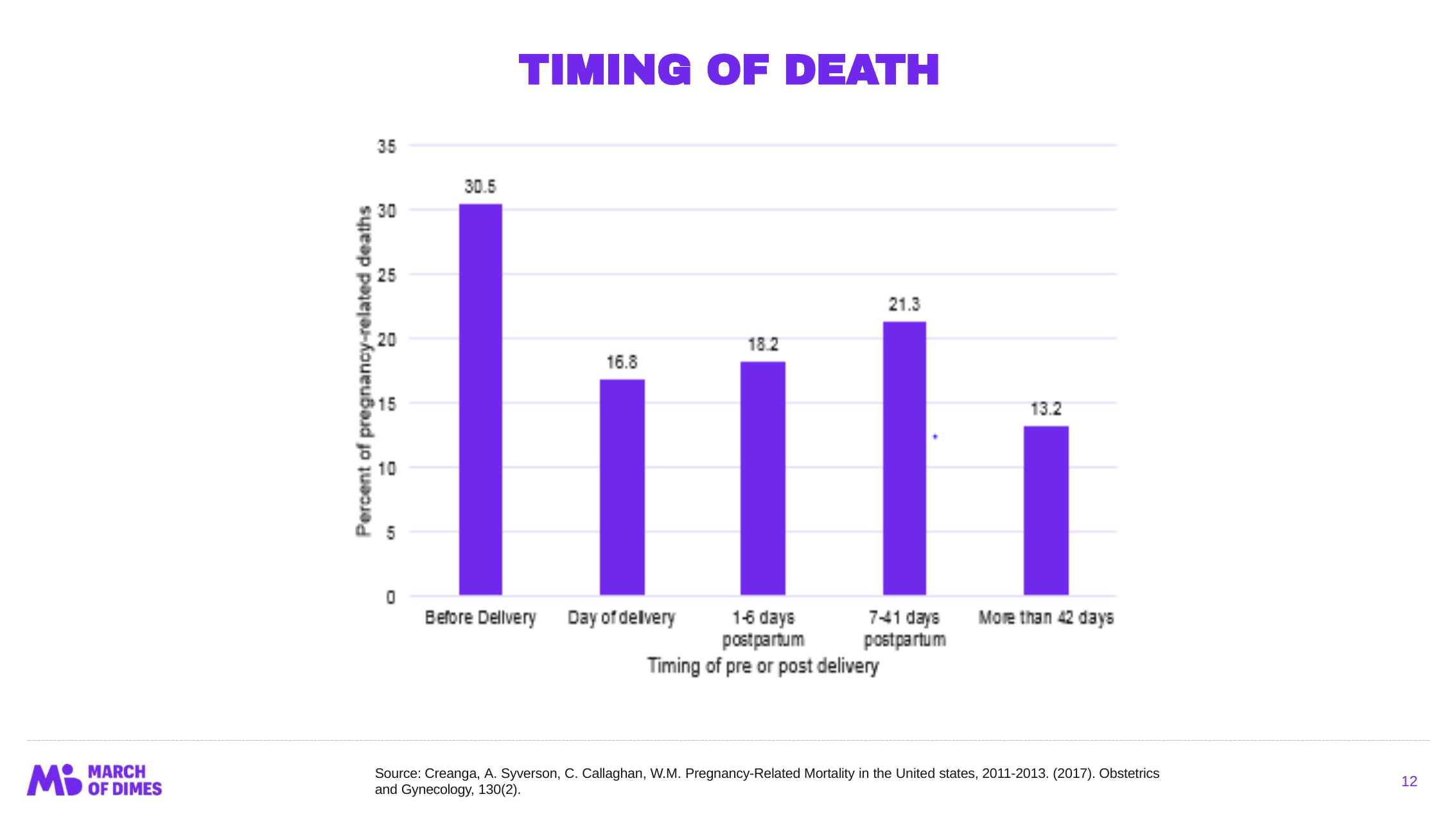

# TIMING OF DEATH

Source: Creanga, A. Syverson, C. Callaghan, W.M. Pregnancy-Related Mortality in the United states, 2011-2013. (2017). Obstetrics  and Gynecology, 130(2).

12